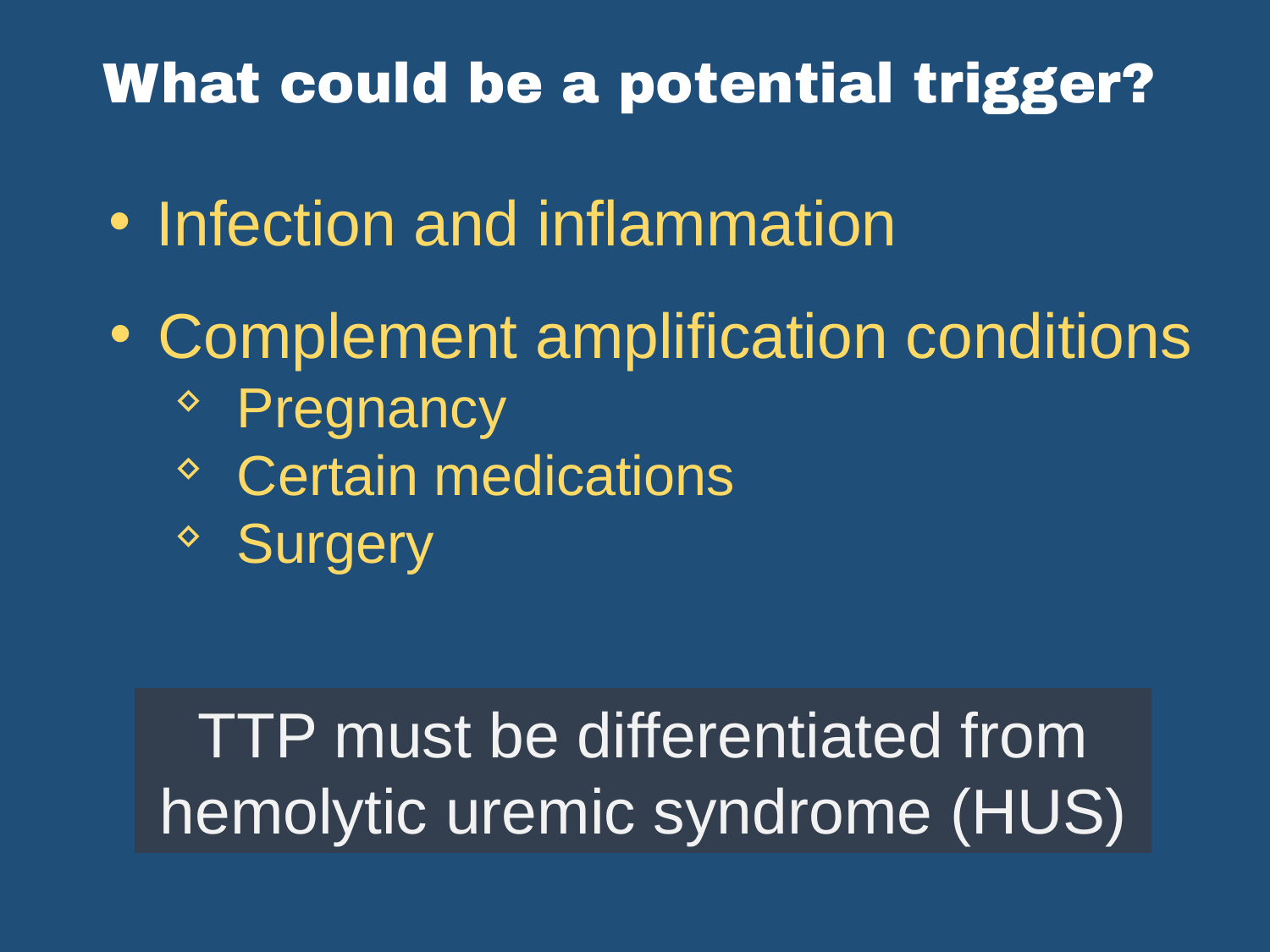

# What could be a potential trigger?
Infection and inflammation
Complement amplification conditions
Pregnancy
Certain medications
Surgery
TTP must be differentiated from hemolytic uremic syndrome (HUS)